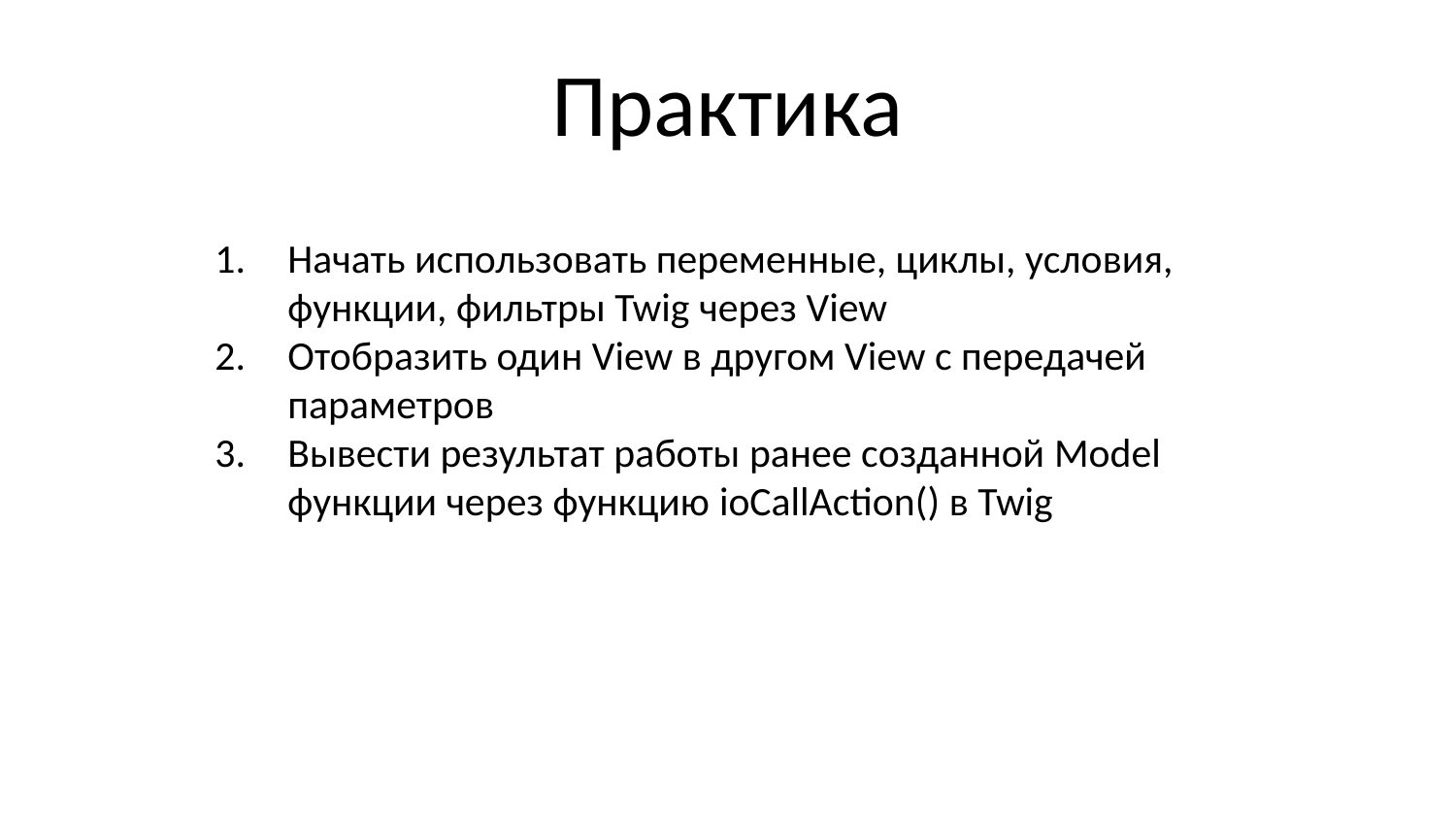

Практика
Начать использовать переменные, циклы, условия, функции, фильтры Twig через View
Отобразить один View в другом View с передачей параметров
Вывести результат работы ранее созданной Model функции через функцию ioCallAction() в Twig